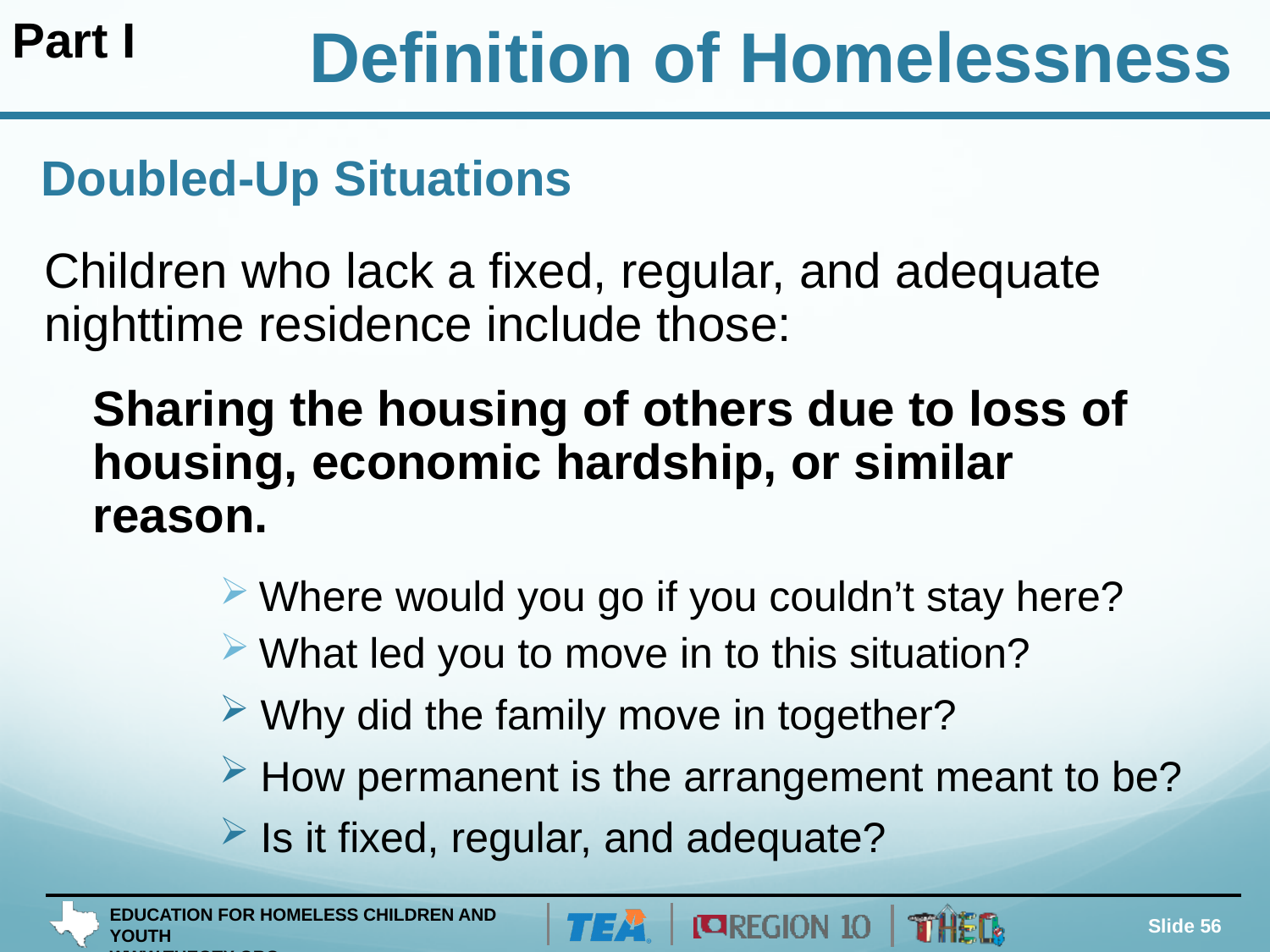

Part I
Definition of Homelessness
# Doubled-Up Situations
Children who lack a fixed, regular, and adequate nighttime residence include those:
Sharing the housing of others due to loss of housing, economic hardship, or similar reason.
Where would you go if you couldn’t stay here?
What led you to move in to this situation?
Why did the family move in together?
How permanent is the arrangement meant to be?
Is it fixed, regular, and adequate?

Slide 56